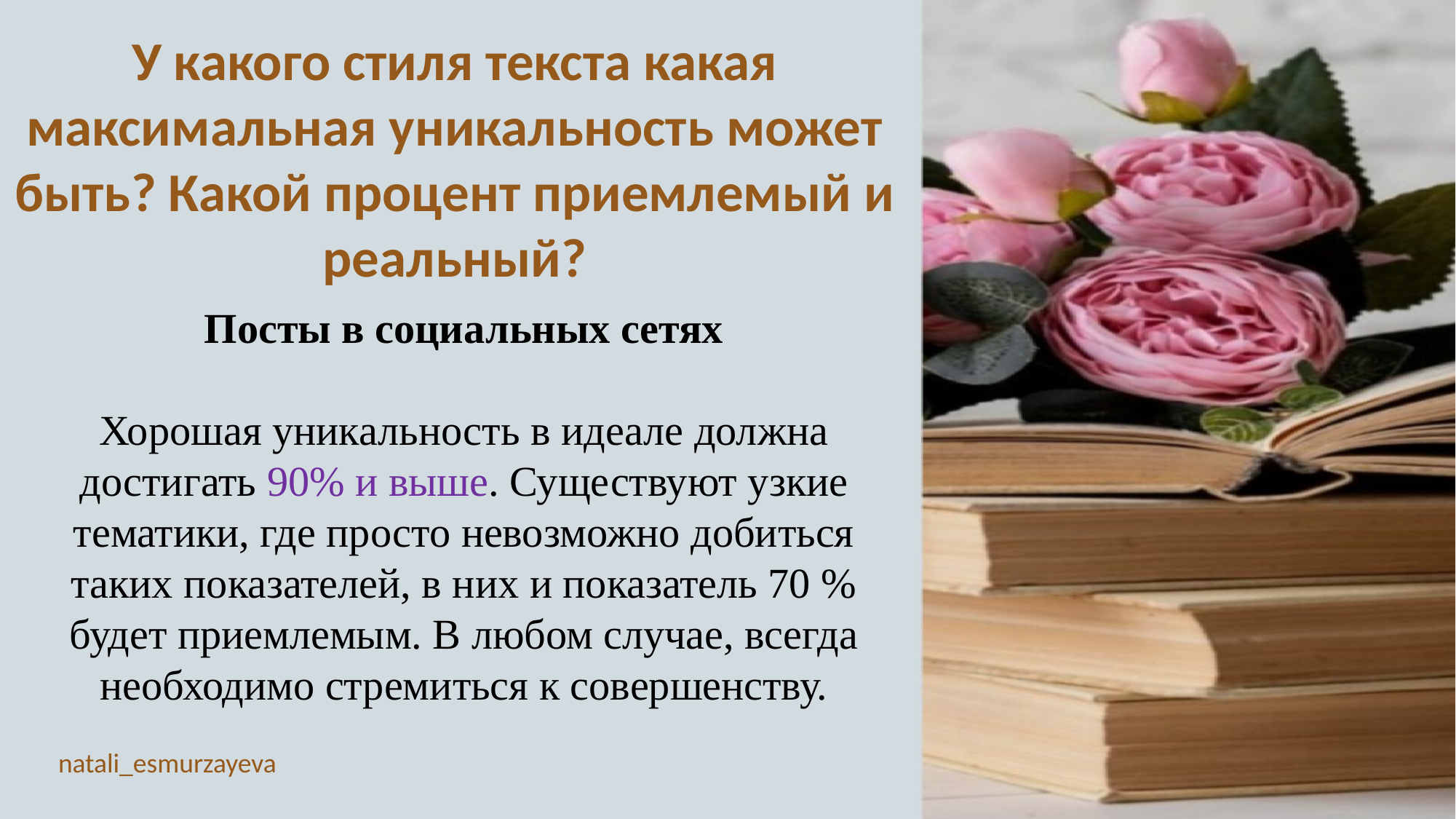

У какого стиля текста какая максимальная уникальность может быть? Какой процент приемлемый и реальный?
Посты в социальных сетях

Хорошая уникальность в идеале должна достигать 90% и выше. Существуют узкие тематики, где просто невозможно добиться таких показателей, в них и показатель 70 % будет приемлемым. В любом случае, всегда необходимо стремиться к совершенству.

natali_esmurzayeva